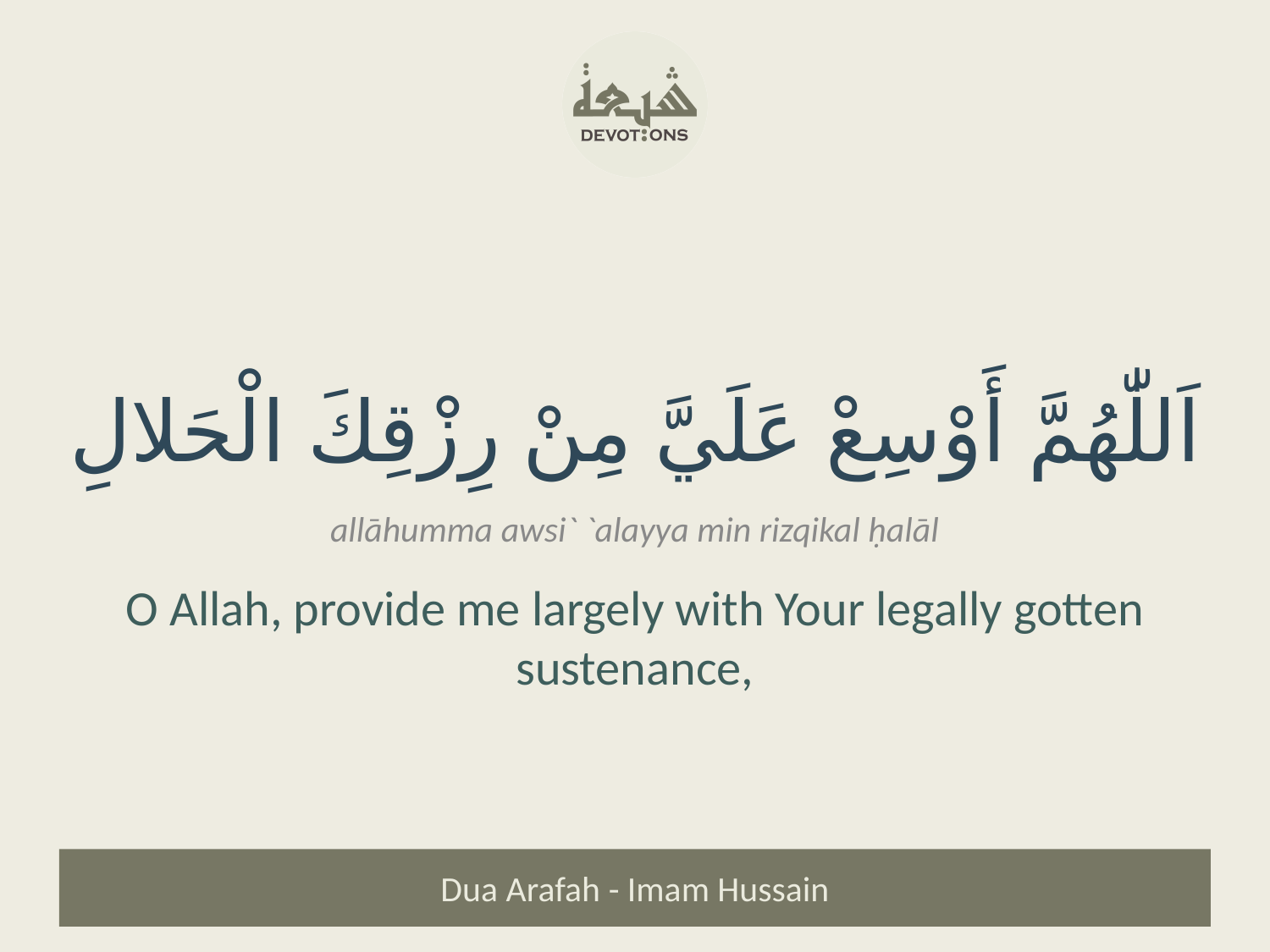

اَللّٰهُمَّ أَوْسِعْ عَلَيَّ مِنْ رِزْقِكَ الْحَلالِ
allāhumma awsi` `alayya min rizqikal ḥalāl
O Allah, provide me largely with Your legally gotten sustenance,
Dua Arafah - Imam Hussain